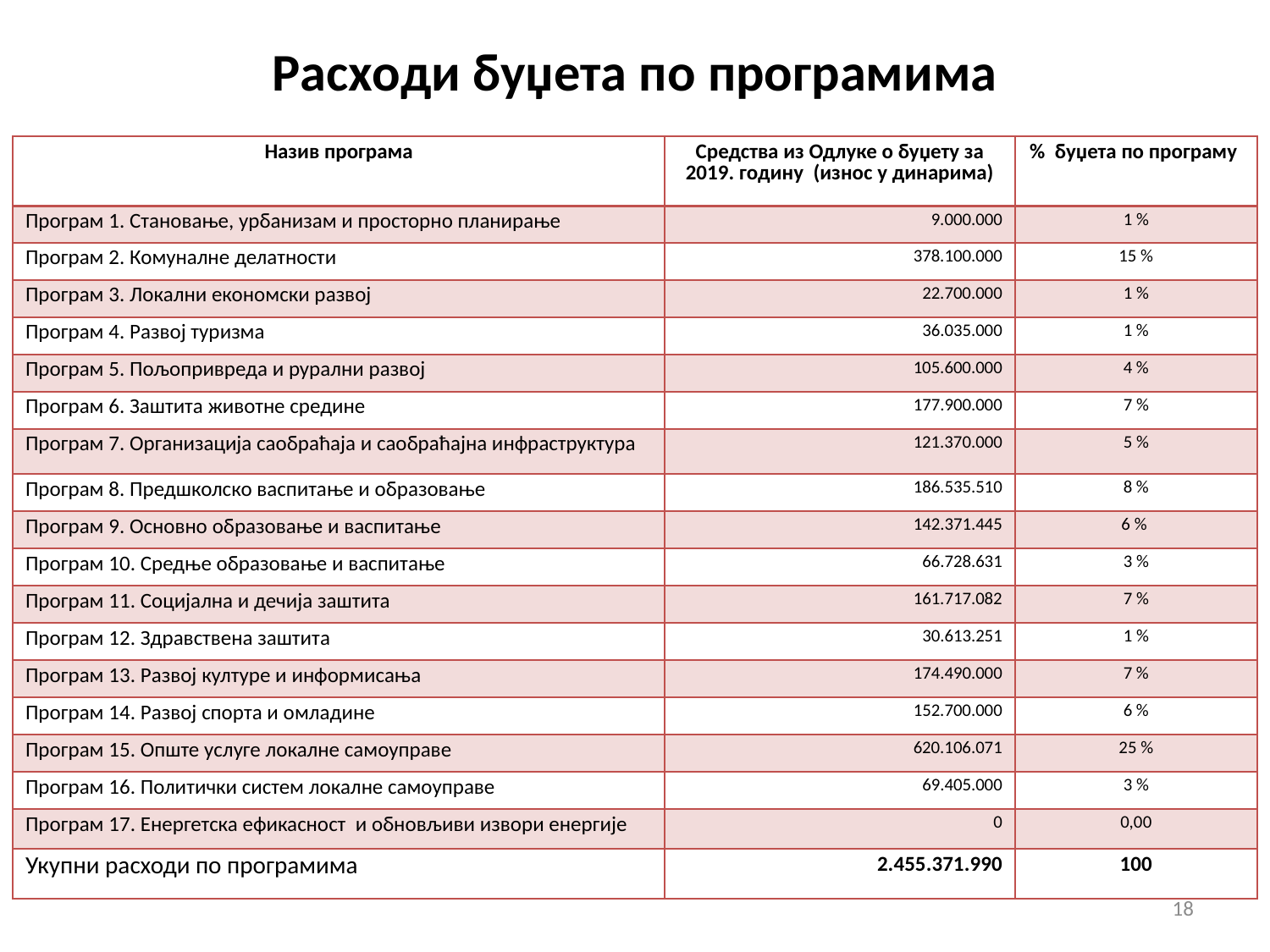

# Расходи буџета по програмима
| Назив програма | Средства из Одлуке о буџету за 2019. годину (износ у динарима) | % буџета по програму |
| --- | --- | --- |
| Програм 1. Становање, урбанизам и просторно планирање | 9.000.000 | 1 % |
| Програм 2. Комуналне делатности | 378.100.000 | 15 % |
| Програм 3. Локални економски развој | 22.700.000 | 1 % |
| Програм 4. Развој туризма | 36.035.000 | 1 % |
| Програм 5. Пољопривреда и рурални развој | 105.600.000 | 4 % |
| Програм 6. Заштита животне средине | 177.900.000 | 7 % |
| Програм 7. Организација саобраћаја и саобраћајна инфраструктура | 121.370.000 | 5 % |
| Програм 8. Предшколско васпитање и образовање | 186.535.510 | 8 % |
| Програм 9. Основно образовање и васпитање | 142.371.445 | 6 % |
| Програм 10. Средње образовање и васпитање | 66.728.631 | 3 % |
| Програм 11. Социјална и дечија заштита | 161.717.082 | 7 % |
| Програм 12. Здравствена заштита | 30.613.251 | 1 % |
| Програм 13. Развој културе и информисања | 174.490.000 | 7 % |
| Програм 14. Развој спорта и омладине | 152.700.000 | 6 % |
| Програм 15. Опште услуге локалне самоуправе | 620.106.071 | 25 % |
| Програм 16. Политички систем локалне самоуправе | 69.405.000 | 3 % |
| Програм 17. Енергетска ефикасност и обновљиви извори енергије | 0 | 0,00 |
| Укупни расходи по програмима | 2.455.371.990 | 100 |
18